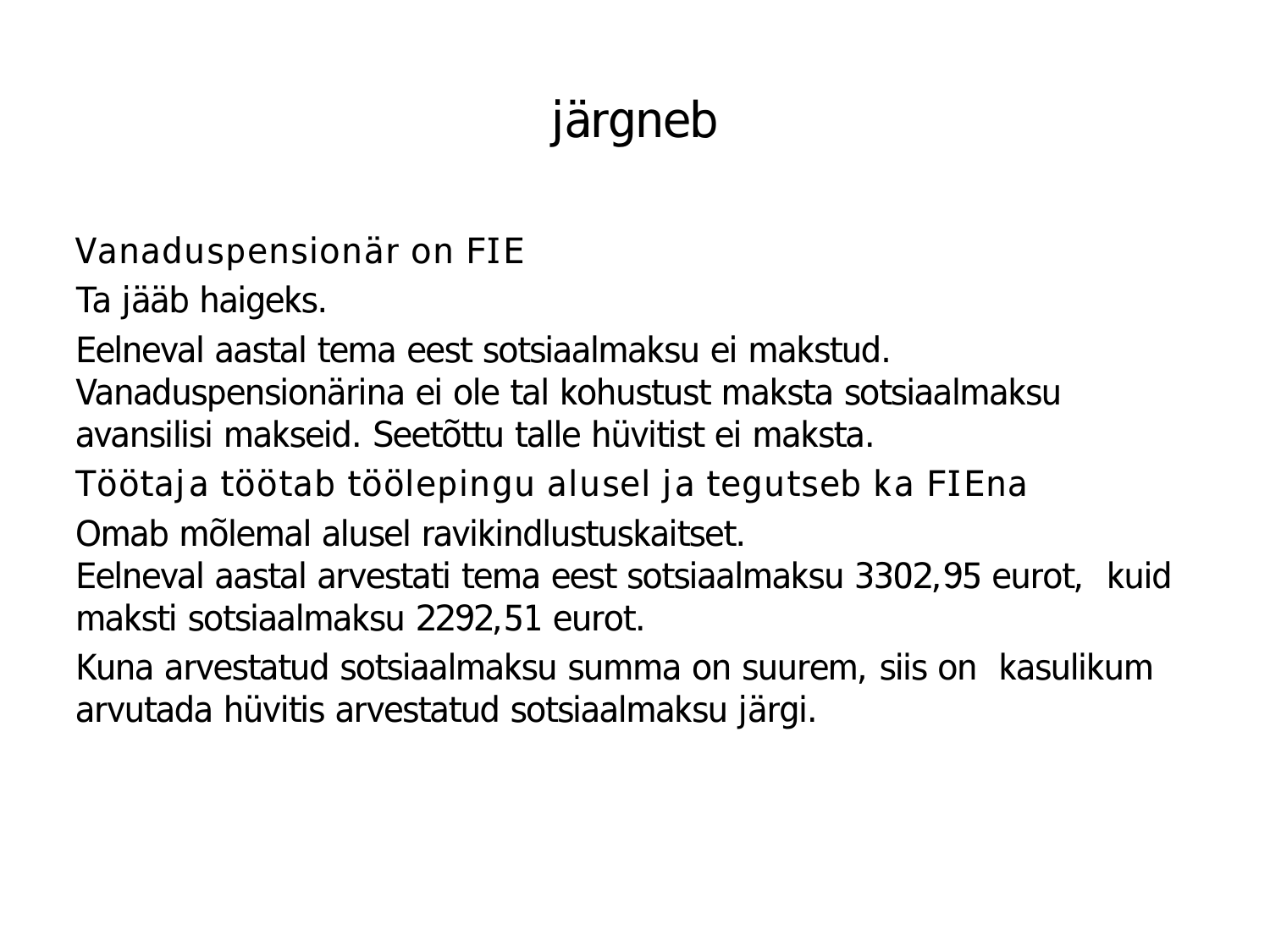

järgneb
Vanaduspensionär on FIE
Ta jääb haigeks.
Eelneval aastal tema eest sotsiaalmaksu ei makstud. Vanaduspensionärina ei ole tal kohustust maksta sotsiaalmaksu avansilisi makseid. Seetõttu talle hüvitist ei maksta.
Töötaja töötab töölepingu alusel ja tegutseb ka FIEna
Omab mõlemal alusel ravikindlustuskaitset.
Eelneval aastal arvestati tema eest sotsiaalmaksu 3302,95 eurot,  kuid maksti sotsiaalmaksu 2292,51 eurot.
Kuna arvestatud sotsiaalmaksu summa on suurem, siis on  kasulikum arvutada hüvitis arvestatud sotsiaalmaksu järgi.